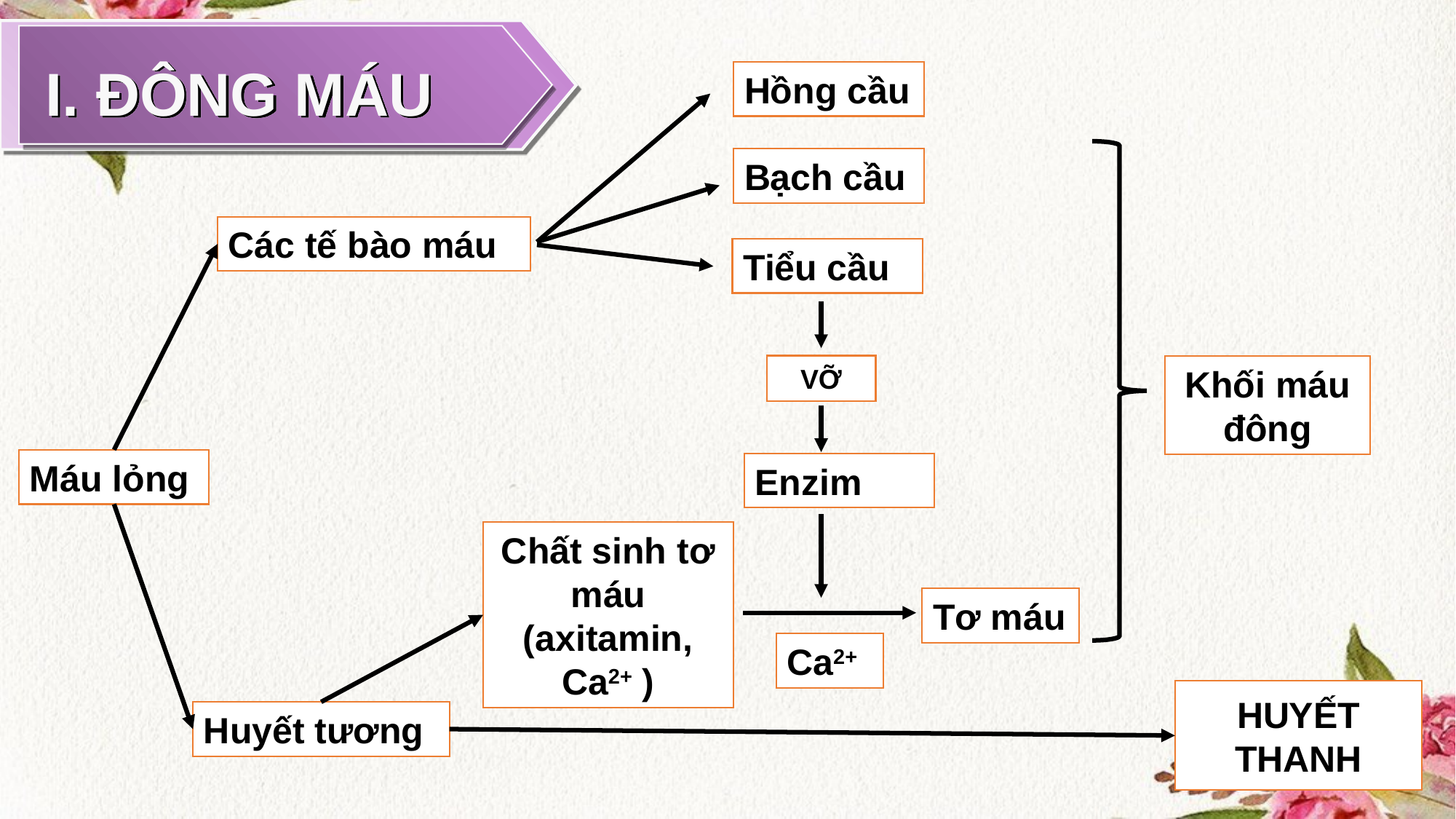

I. ĐÔNG MÁU
Hồng cầu

Khối máu đông
Bạch cầu
Các tế bào máu
Tiểu cầu
VỠ
Enzim
Máu lỏng
Huyết tương
Chất sinh tơ máu (axitamin, Ca2+ )
Tơ máu
Ca2+
HUYẾT THANH